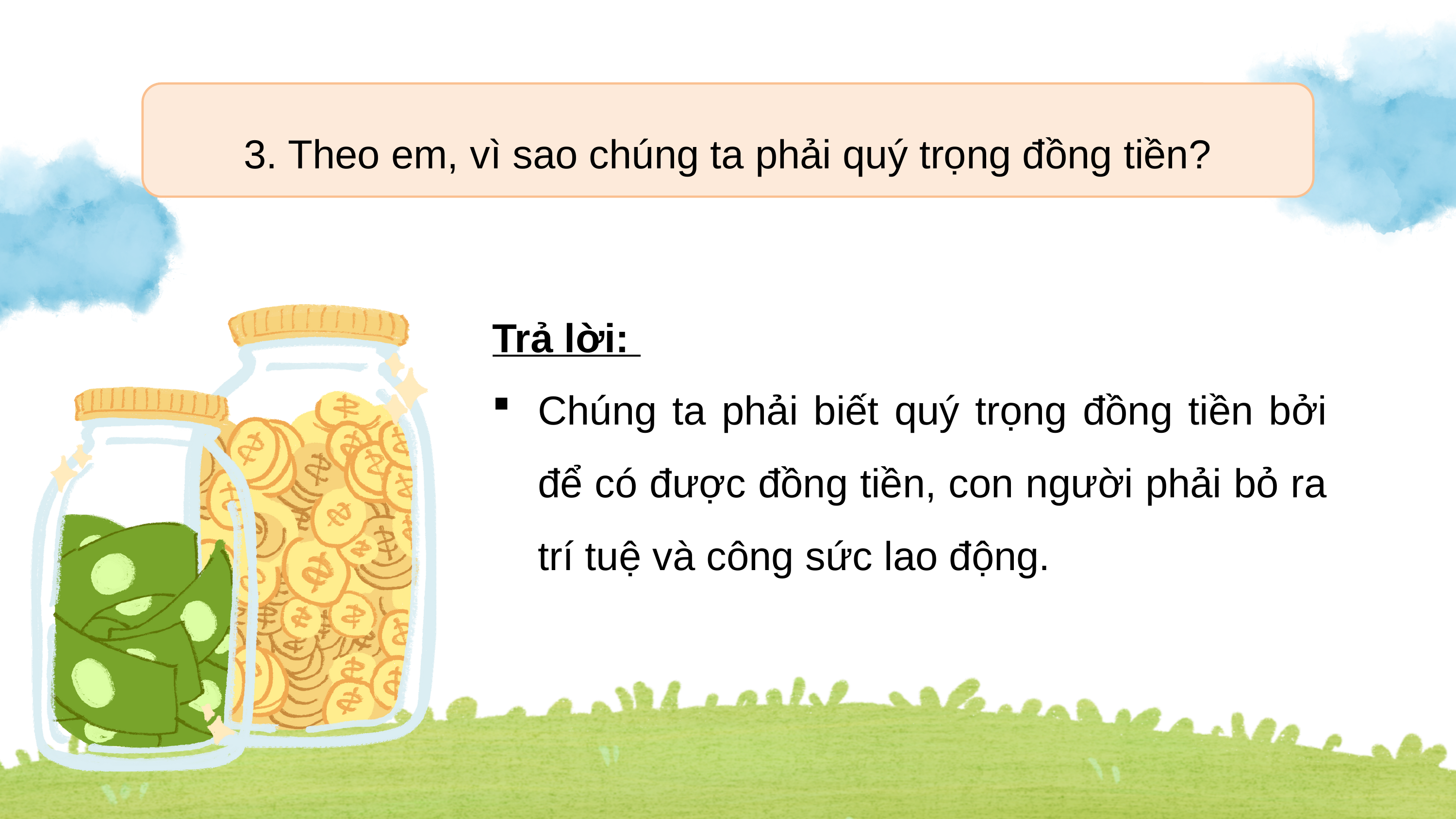

3. Theo em, vì sao chúng ta phải quý trọng đồng tiền?

Trả lời:
Chúng ta phải biết quý trọng đồng tiền bởi để có được đồng tiền, con người phải bỏ ra trí tuệ và công sức lao động.